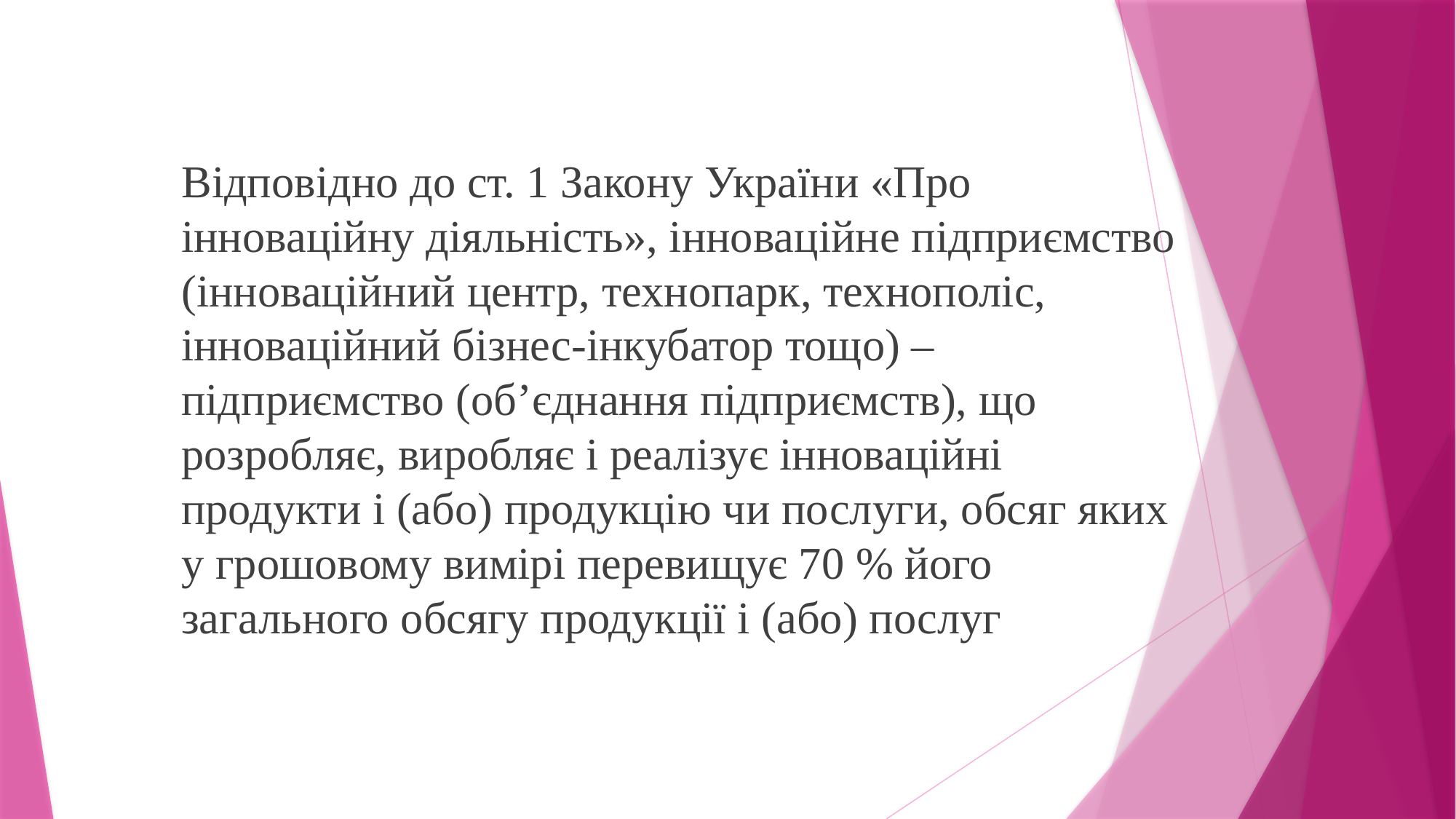

Відповідно до ст. 1 Закону України «Про інноваційну діяльність», інноваційне підприємство (інноваційний центр, технопарк, технополіс, інноваційний бізнес-інкубатор тощо) – підприємство (об’єднання підприємств), що розробляє, виробляє і реалізує інноваційні продукти і (або) продукцію чи послуги, обсяг яких у грошовому вимірі перевищує 70 % його загального обсягу продукції і (або) послуг